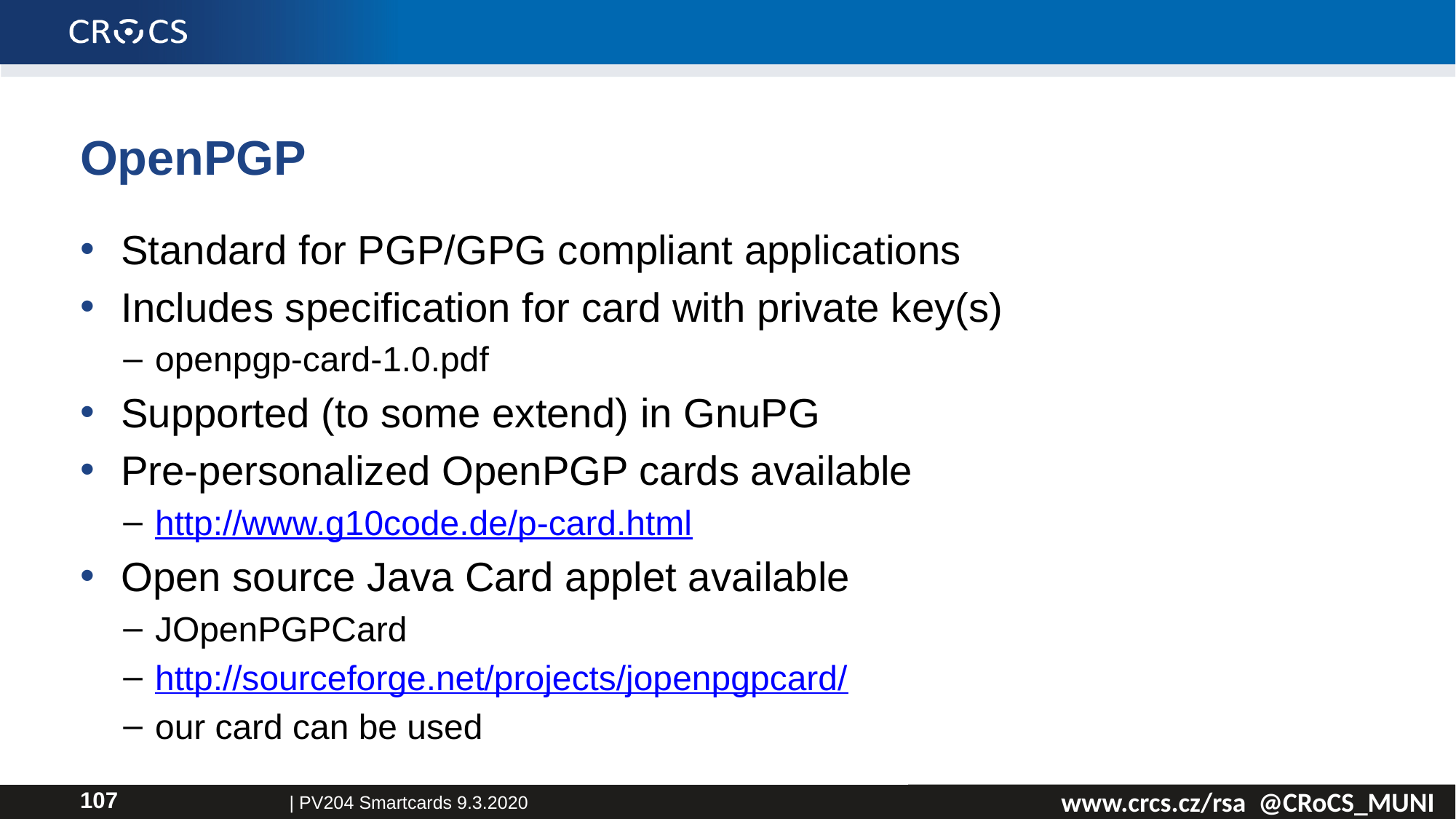

# OpenPGP
Standard for PGP/GPG compliant applications
Includes specification for card with private key(s)
openpgp-card-1.0.pdf
Supported (to some extend) in GnuPG
Pre-personalized OpenPGP cards available
http://www.g10code.de/p-card.html
Open source Java Card applet available
JOpenPGPCard
http://sourceforge.net/projects/jopenpgpcard/
our card can be used
| PV204 Smartcards 9.3.2020
107